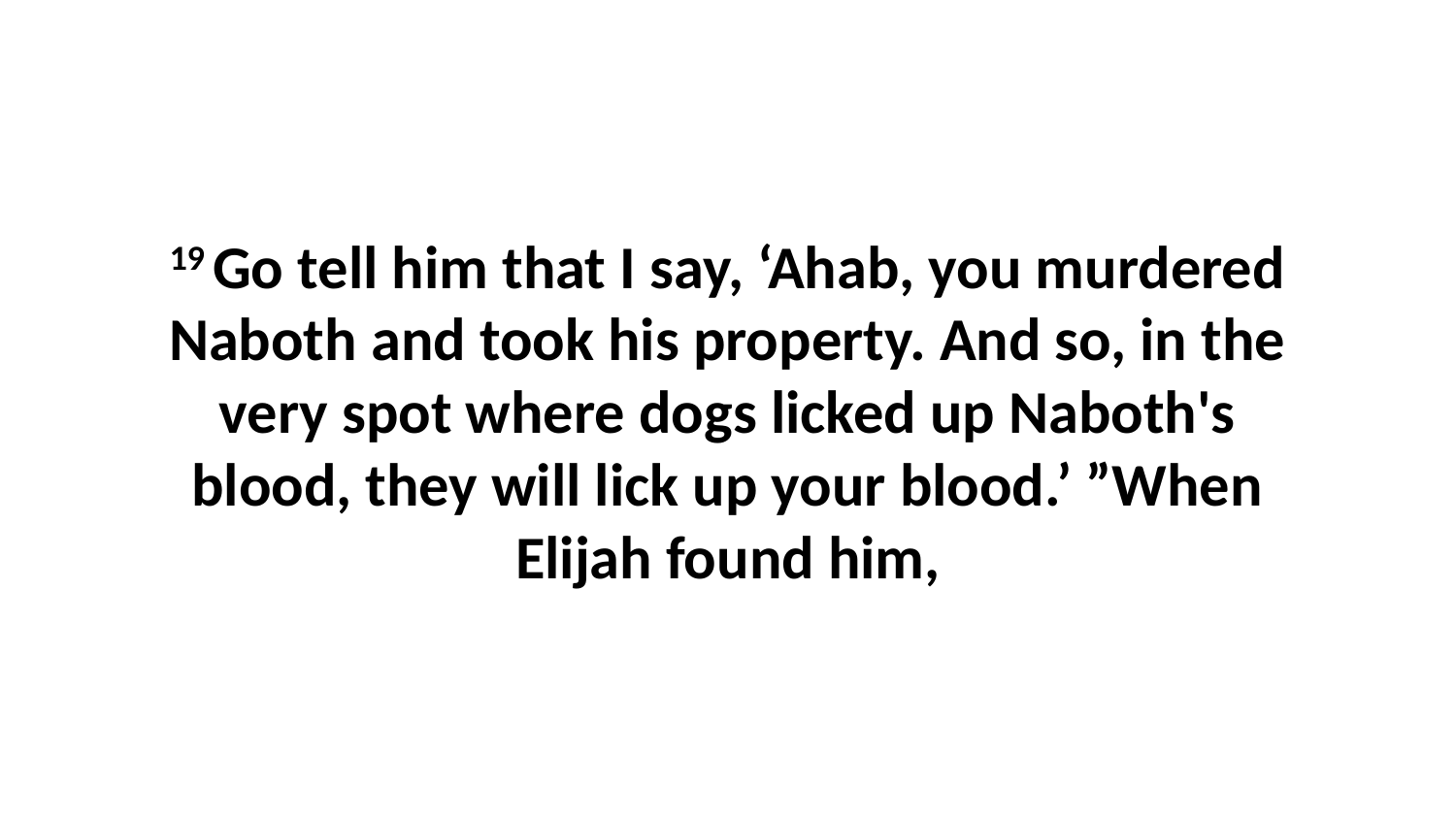

19 Go tell him that I say, ‘Ahab, you murdered Naboth and took his property. And so, in the very spot where dogs licked up Naboth's blood, they will lick up your blood.’ ”When Elijah found him,